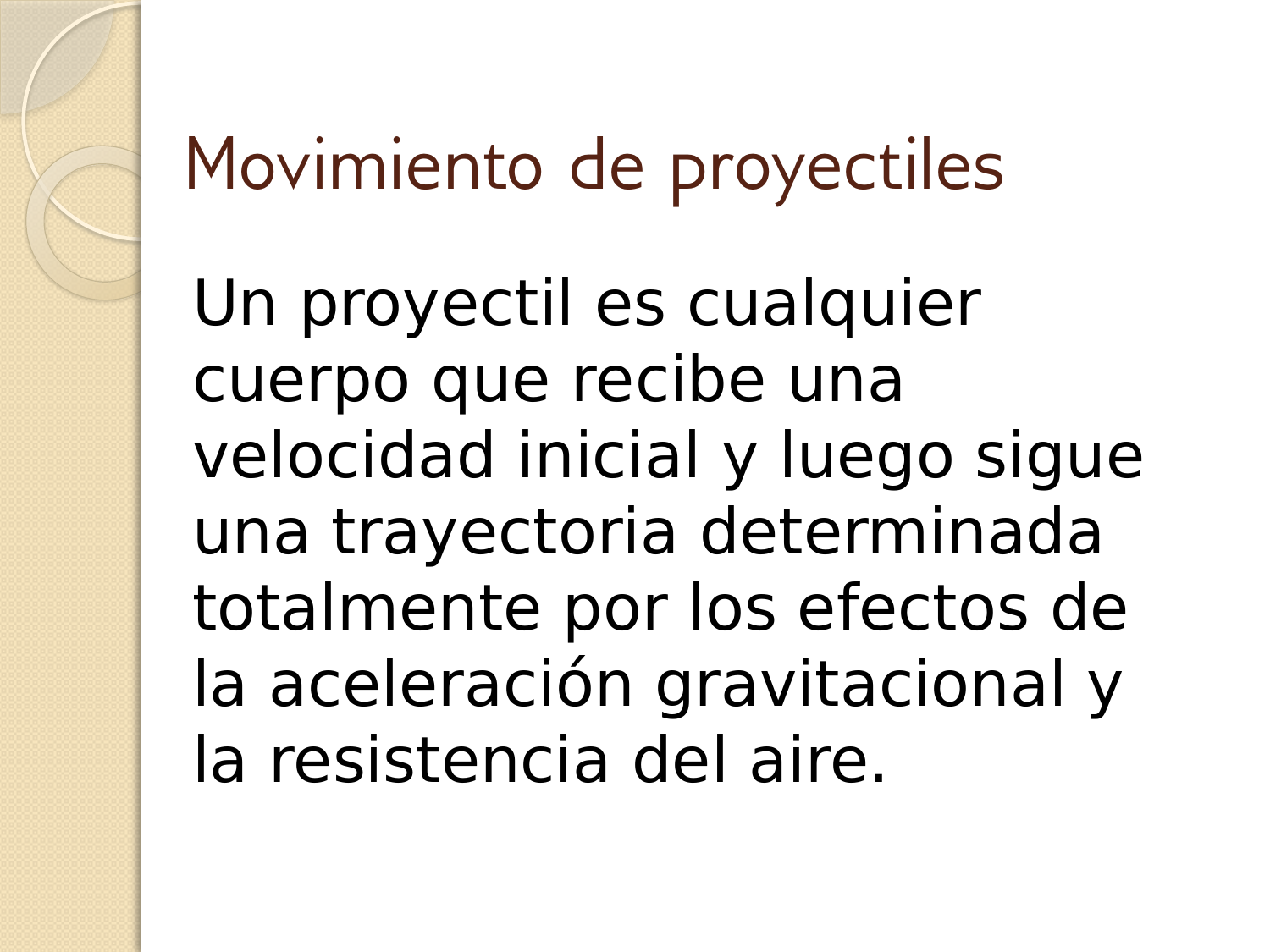

# Movimiento de proyectiles
Un proyectil es cualquier cuerpo que recibe una velocidad inicial y luego sigue una trayectoria determinada totalmente por los efectos de la aceleración gravitacional y la resistencia del aire.